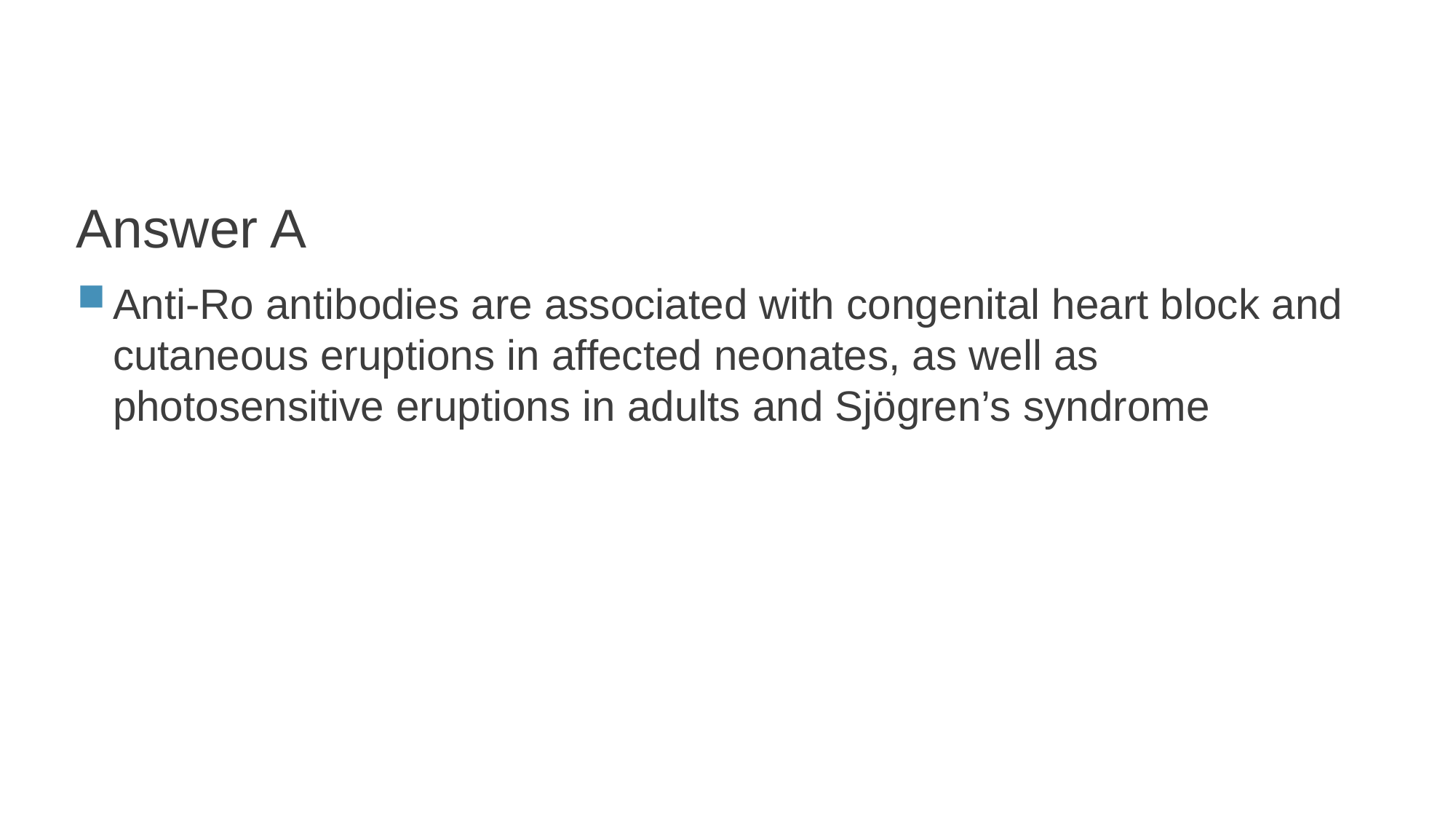

Answer A
Anti-Ro antibodies are associated with congenital heart block and cutaneous eruptions in affected neonates, as well as photosensitive eruptions in adults and Sjögren’s syndrome